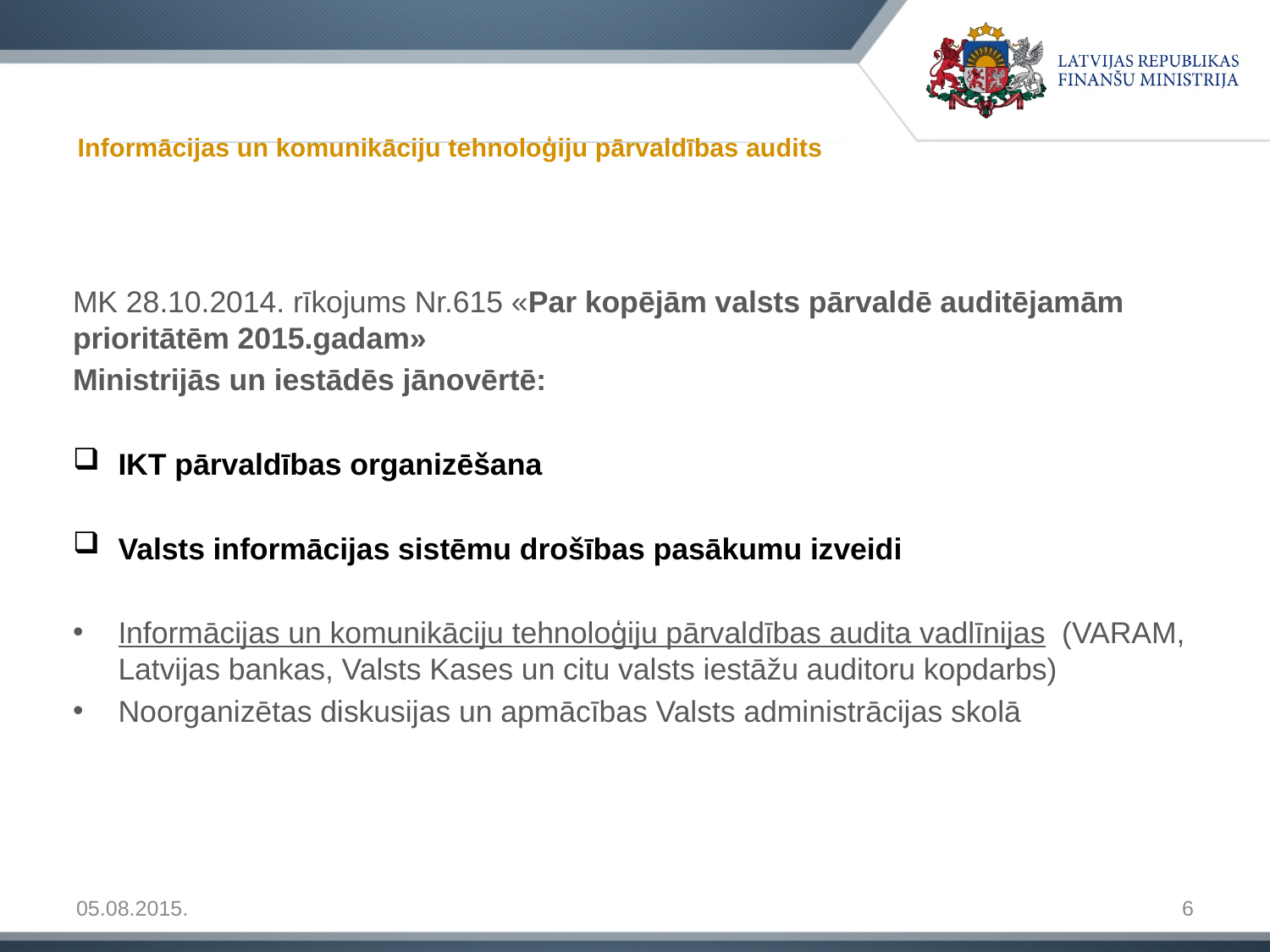

# Informācijas un komunikāciju tehnoloģiju pārvaldības audits
MK 28.10.2014. rīkojums Nr.615 «Par kopējām valsts pārvaldē auditējamām prioritātēm 2015.gadam»
Ministrijās un iestādēs jānovērtē:

IKT pārvaldības organizēšana

Valsts informācijas sistēmu drošības pasākumu izveidi

Informācijas un komunikāciju tehnoloģiju pārvaldības audita vadlīnijas  (VARAM, Latvijas bankas, Valsts Kases un citu valsts iestāžu auditoru kopdarbs)
Noorganizētas diskusijas un apmācības Valsts administrācijas skolā

05.08.2015.
6